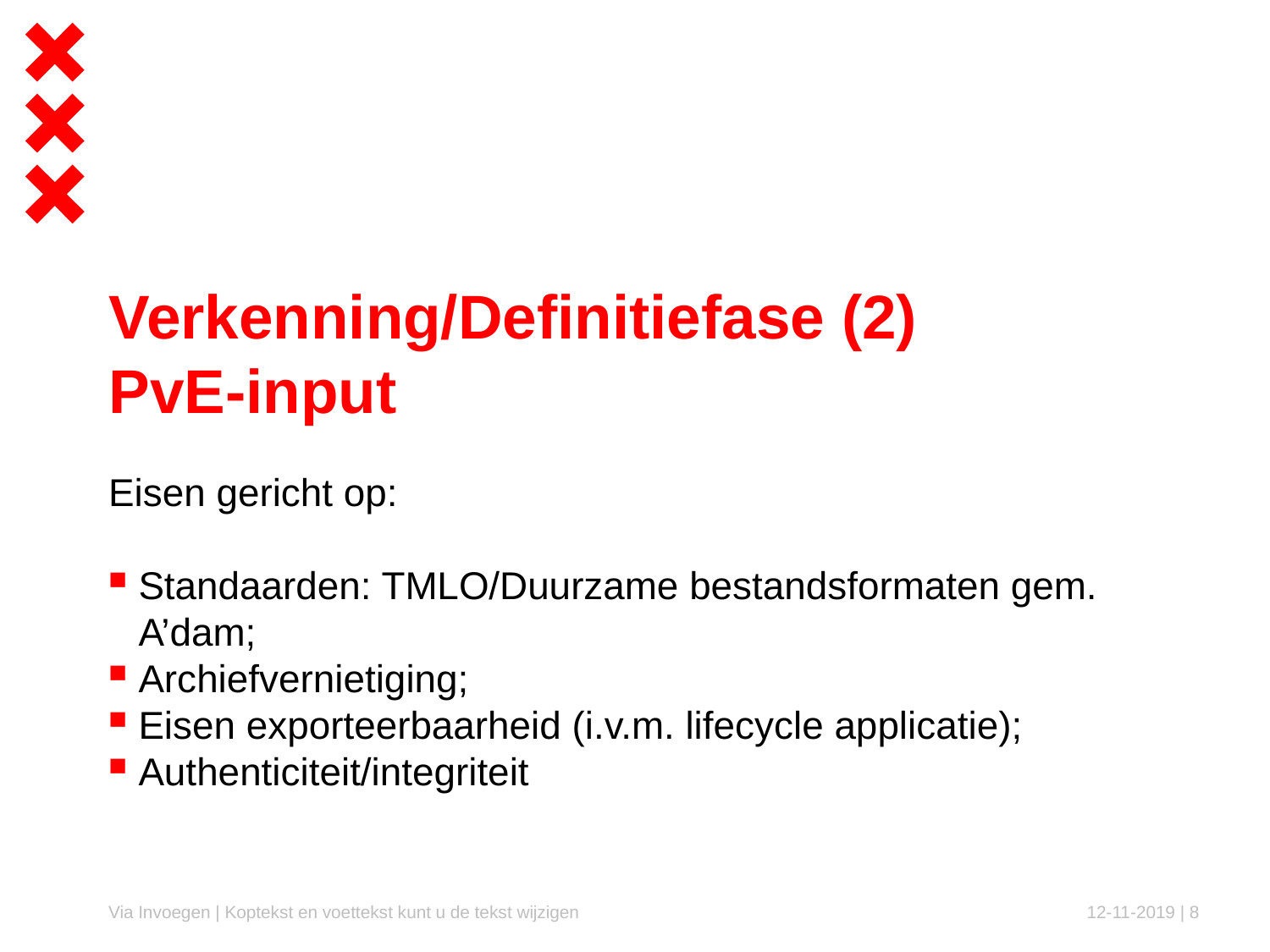

# Verkenning/Definitiefase (2) PvE-input
Eisen gericht op:

Standaarden: TMLO/Duurzame bestandsformaten gem. A’dam;
Archiefvernietiging;
Eisen exporteerbaarheid (i.v.m. lifecycle applicatie);
Authenticiteit/integriteit

Via Invoegen | Koptekst en voettekst kunt u de tekst wijzigen
12-11-2019
| 8